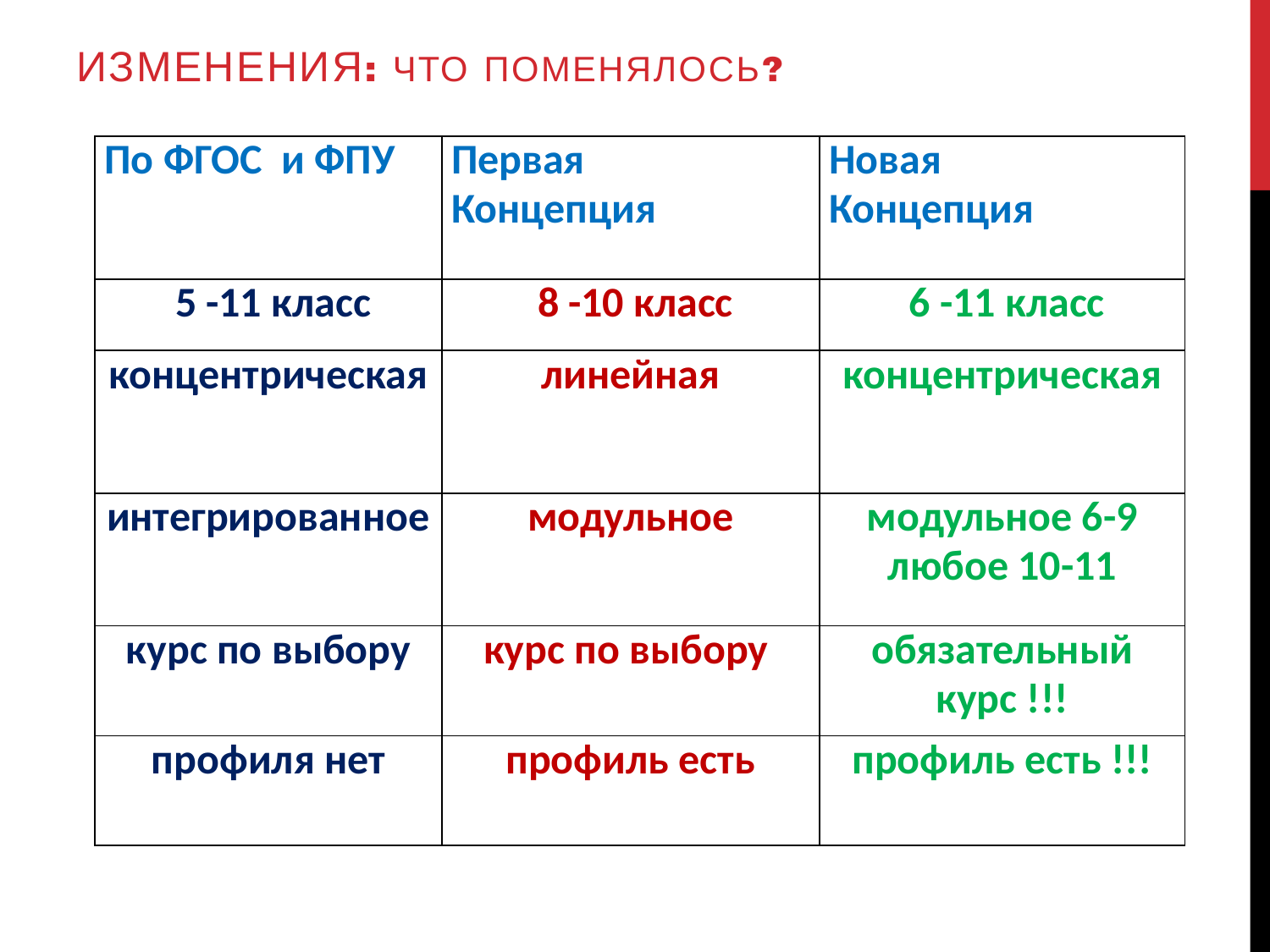

ИЗМЕНЕНИЯ: что поменялось?
#
| По ФГОС и ФПУ | Первая Концепция | Новая Концепция |
| --- | --- | --- |
| 5 -11 класс | 8 -10 класс | 6 -11 класс |
| концентрическая | линейная | концентрическая |
| интегрированное | модульное | модульное 6-9 любое 10-11 |
| курс по выбору | курс по выбору | обязательный курс !!! |
| профиля нет | профиль есть | профиль есть !!! |